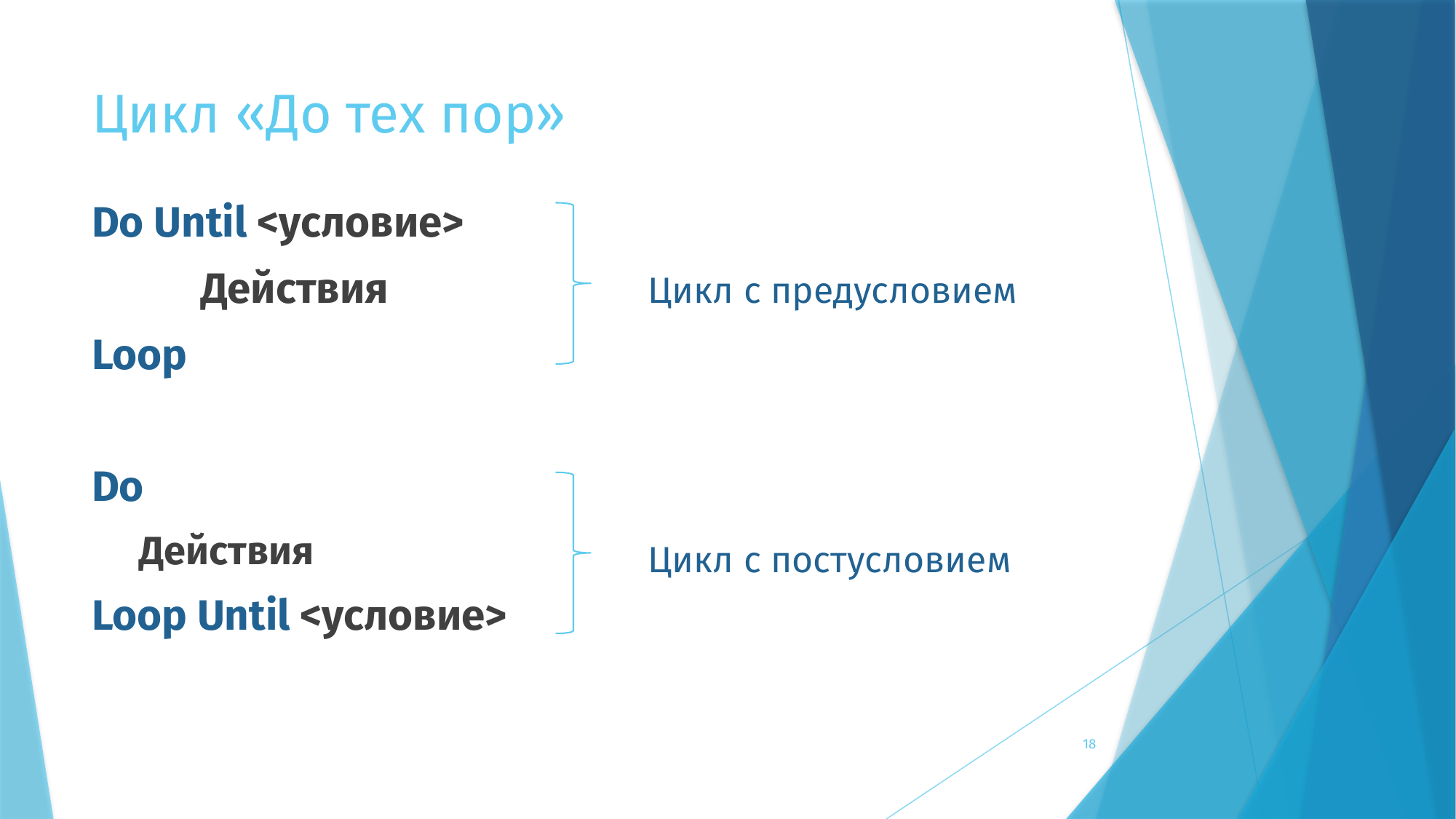

# Цикл «До тех пор»
Do Until <условие>
	Действия
Loop

Do
Действия
Loop Until <условие>

Цикл с предусловием

Цикл с постусловием
18